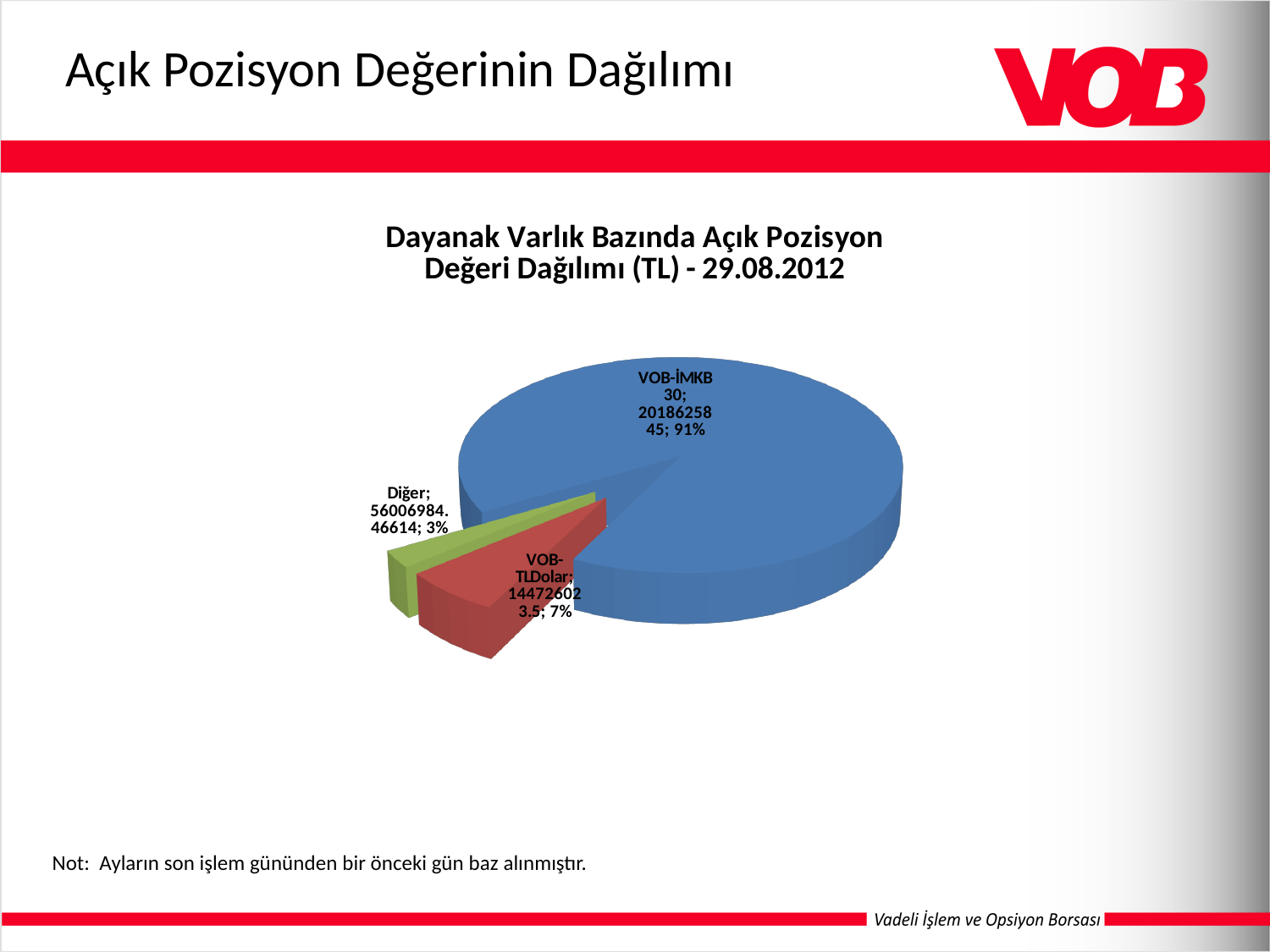

Açık Pozisyon Değerinin Dağılımı

[unsupported chart]

Not:  Ayların son işlem gününden bir önceki gün baz alınmıştır.